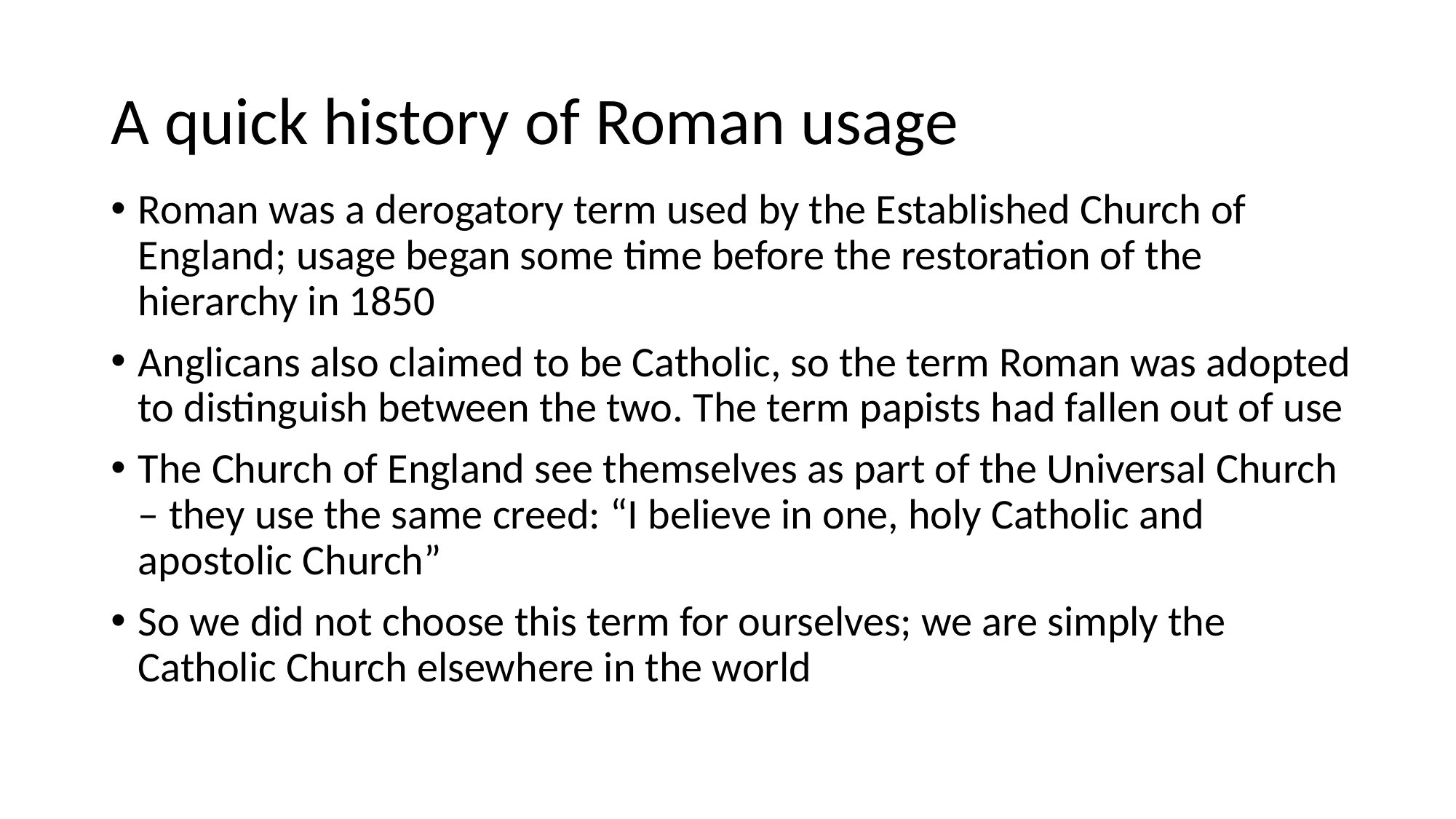

# A quick history of Roman usage
Roman was a derogatory term used by the Established Church of England; usage began some time before the restoration of the hierarchy in 1850
Anglicans also claimed to be Catholic, so the term Roman was adopted to distinguish between the two. The term papists had fallen out of use
The Church of England see themselves as part of the Universal Church – they use the same creed: “I believe in one, holy Catholic and apostolic Church”
So we did not choose this term for ourselves; we are simply the Catholic Church elsewhere in the world